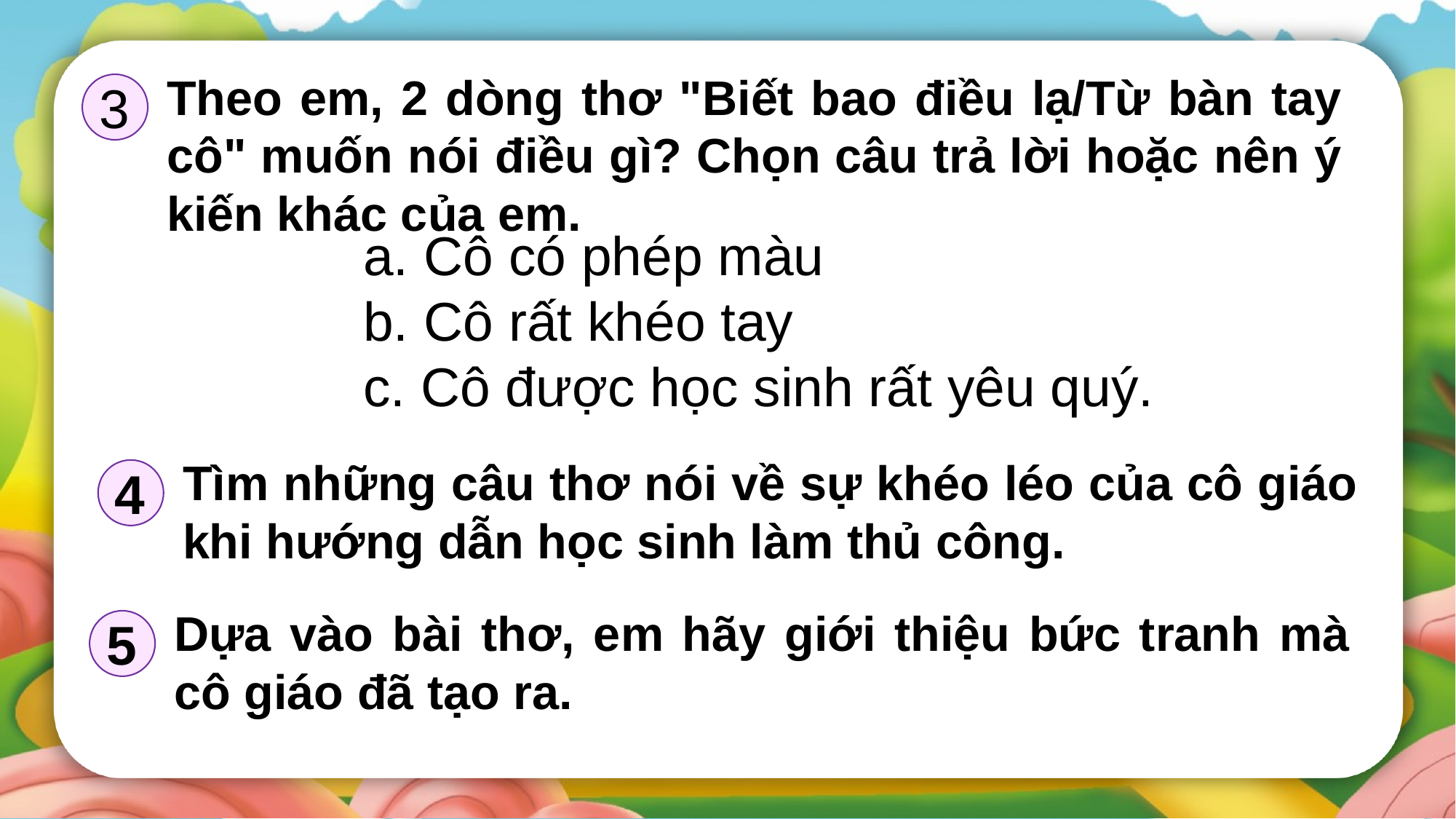

Theo em, 2 dòng thơ "Biết bao điều lạ/Từ bàn tay cô" muốn nói điều gì? Chọn câu trả lời hoặc nên ý kiến khác của em.
3

a. Cô có phép màu
b. Cô rất khéo tay
c. Cô được học sinh rất yêu quý.
Tìm những câu thơ nói về sự khéo léo của cô giáo khi hướng dẫn học sinh làm thủ công.
4

Dựa vào bài thơ, em hãy giới thiệu bức tranh mà cô giáo đã tạo ra.
5